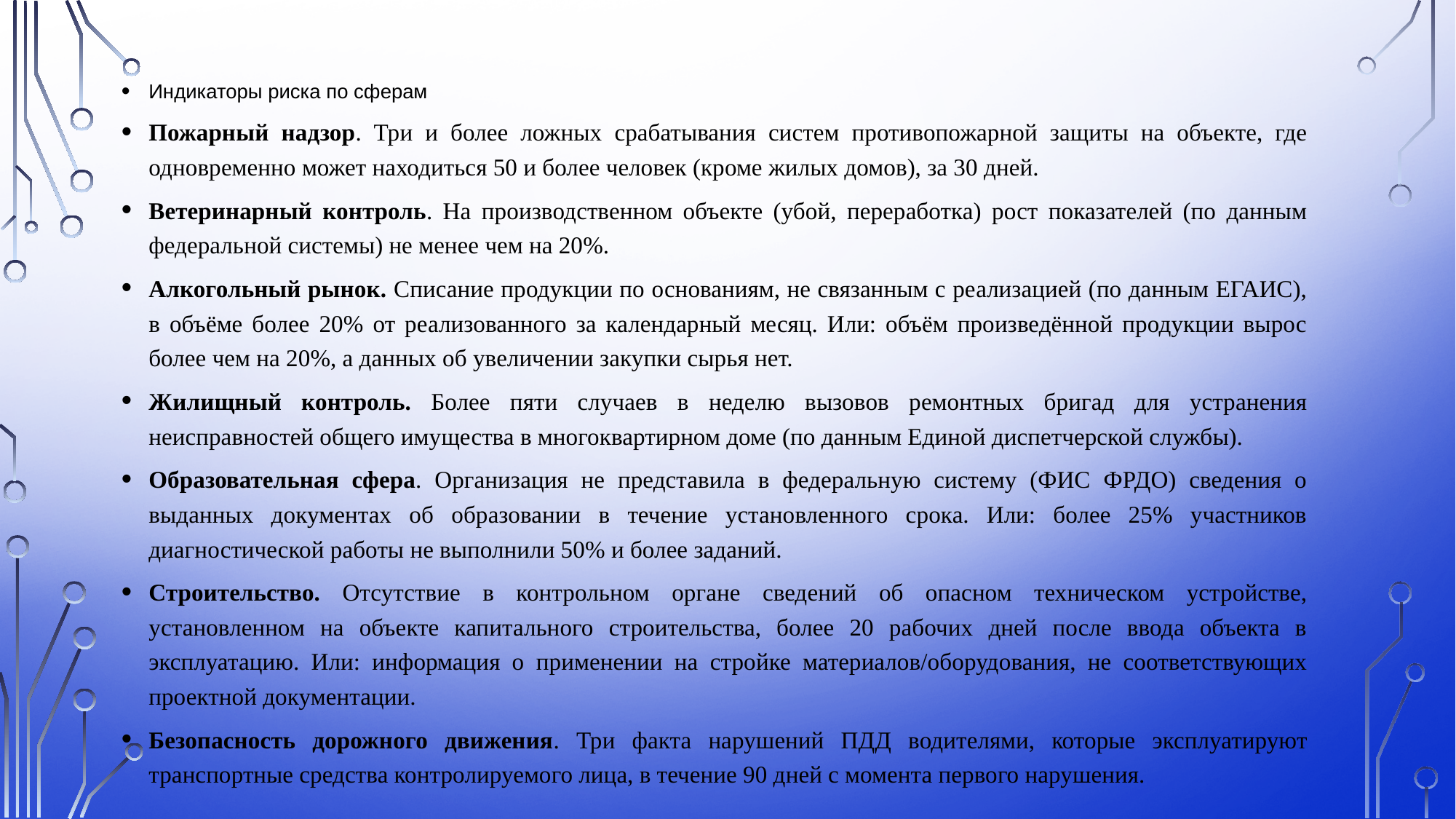

Индикаторы риска по сферам
Пожарный надзор. Три и более ложных срабатывания систем противопожарной защиты на объекте, где одновременно может находиться 50 и более человек (кроме жилых домов), за 30 дней.
Ветеринарный контроль. На производственном объекте (убой, переработка) рост показателей (по данным федеральной системы) не менее чем на 20%.
Алкогольный рынок. Списание продукции по основаниям, не связанным с реализацией (по данным ЕГАИС), в объёме более 20% от реализованного за календарный месяц. Или: объём произведённой продукции вырос более чем на 20%, а данных об увеличении закупки сырья нет.
Жилищный контроль. Более пяти случаев в неделю вызовов ремонтных бригад для устранения неисправностей общего имущества в многоквартирном доме (по данным Единой диспетчерской службы).
Образовательная сфера. Организация не представила в федеральную систему (ФИС ФРДО) сведения о выданных документах об образовании в течение установленного срока. Или: более 25% участников диагностической работы не выполнили 50% и более заданий.
Строительство. Отсутствие в контрольном органе сведений об опасном техническом устройстве, установленном на объекте капитального строительства, более 20 рабочих дней после ввода объекта в эксплуатацию. Или: информация о применении на стройке материалов/оборудования, не соответствующих проектной документации.
Безопасность дорожного движения. Три факта нарушений ПДД водителями, которые эксплуатируют транспортные средства контролируемого лица, в течение 90 дней с момента первого нарушения.